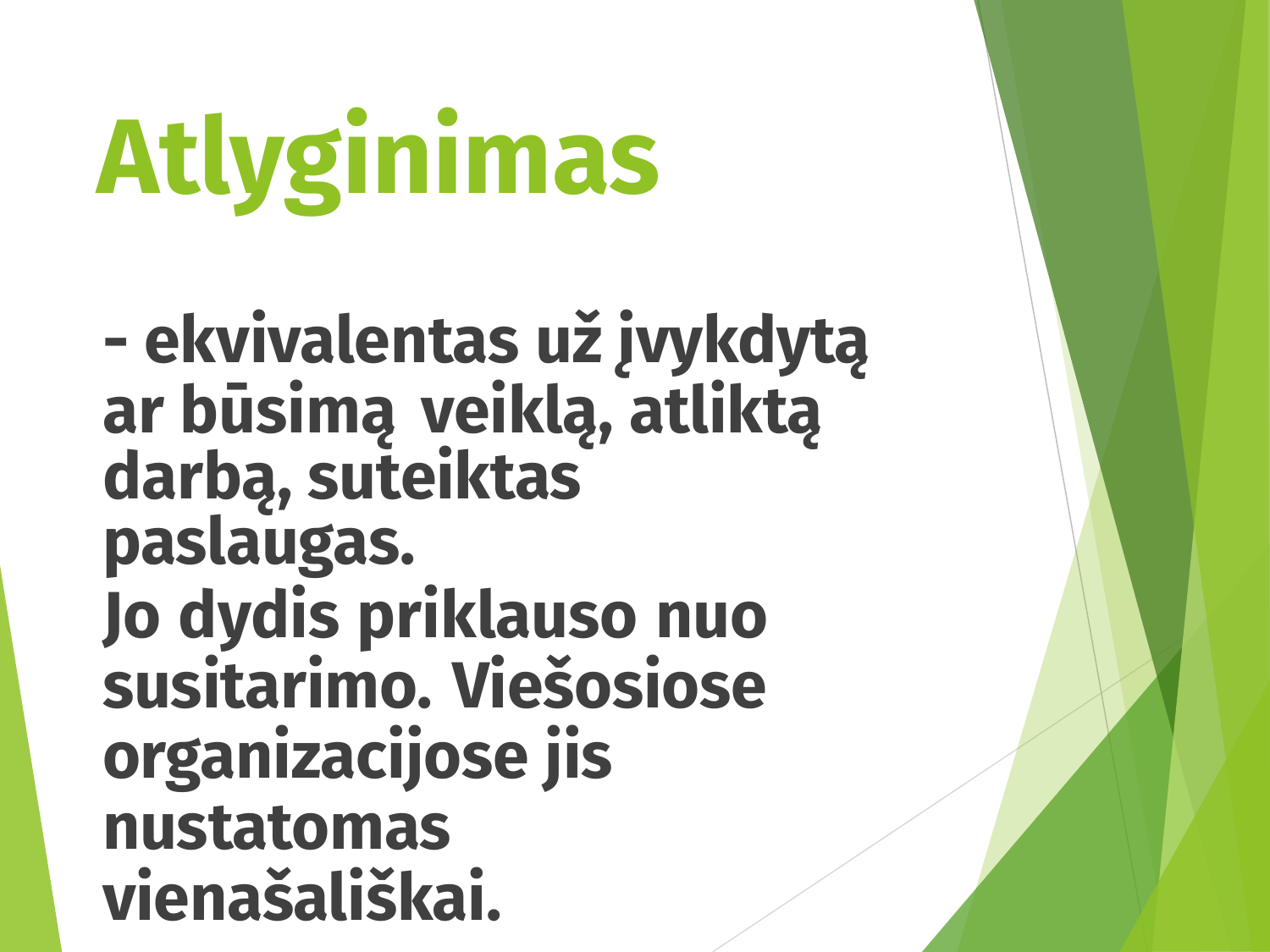

# Atlyginimas
- ekvivalentas už įvykdytą  ar būsimą	veiklą, atliktą
darbą, suteiktas paslaugas.
Jo dydis priklauso nuo  susitarimo. Viešosiose  organizacijose jis
nustatomas vienašališkai.